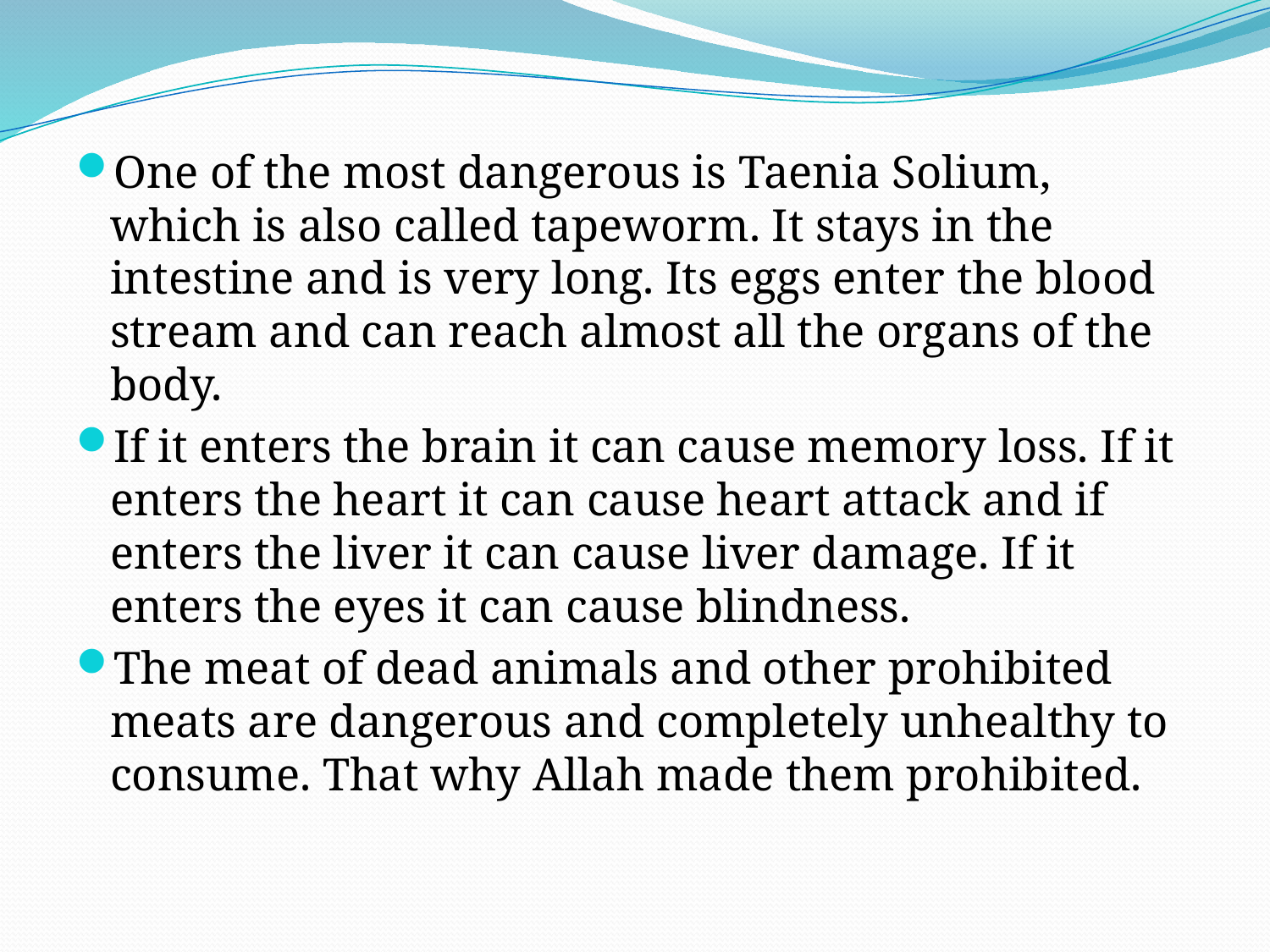

One of the most dangerous is Taenia Solium, which is also called tapeworm. It stays in the intestine and is very long. Its eggs enter the blood stream and can reach almost all the organs of the body.
If it enters the brain it can cause memory loss. If it enters the heart it can cause heart attack and if enters the liver it can cause liver damage. If it enters the eyes it can cause blindness.
The meat of dead animals and other prohibited meats are dangerous and completely unhealthy to consume. That why Allah made them prohibited.